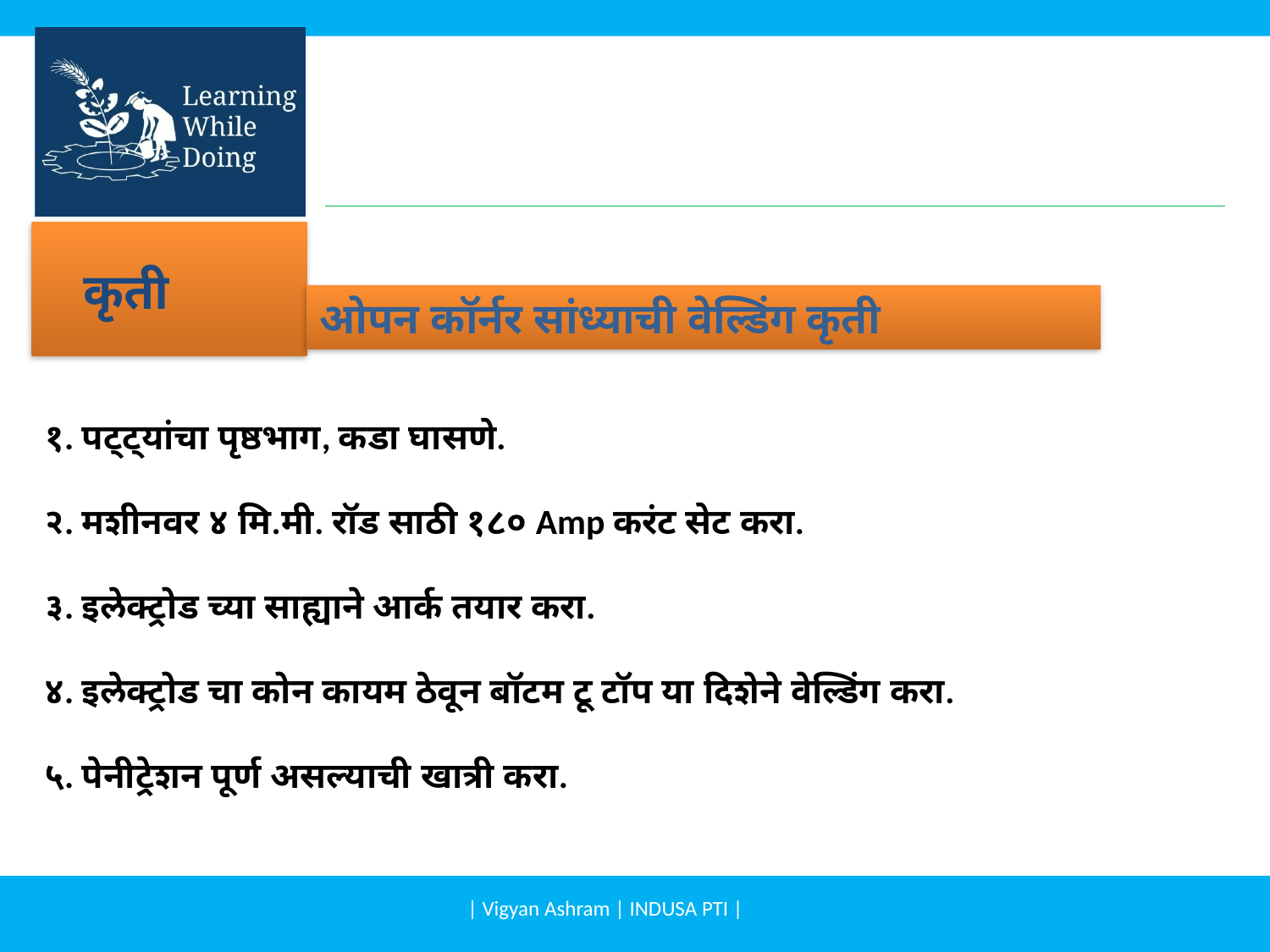

# कृती
ओपन कॉर्नर सांध्याची वेल्डिंग कृती

१. पट्ट्यांचा पृष्ठभाग, कडा घासणे.

२. मशीनवर ४ मि.मी. रॉड साठी १८० Amp करंट सेट करा.

३. इलेक्ट्रोड च्या साह्याने आर्क तयार करा.

४. इलेक्ट्रोड चा कोन कायम ठेवून बॉटम टू टॉप या दिशेने वेल्डिंग करा.

५. पेनीट्रेशन पूर्ण असल्याची खात्री करा.
| Vigyan Ashram | INDUSA PTI |